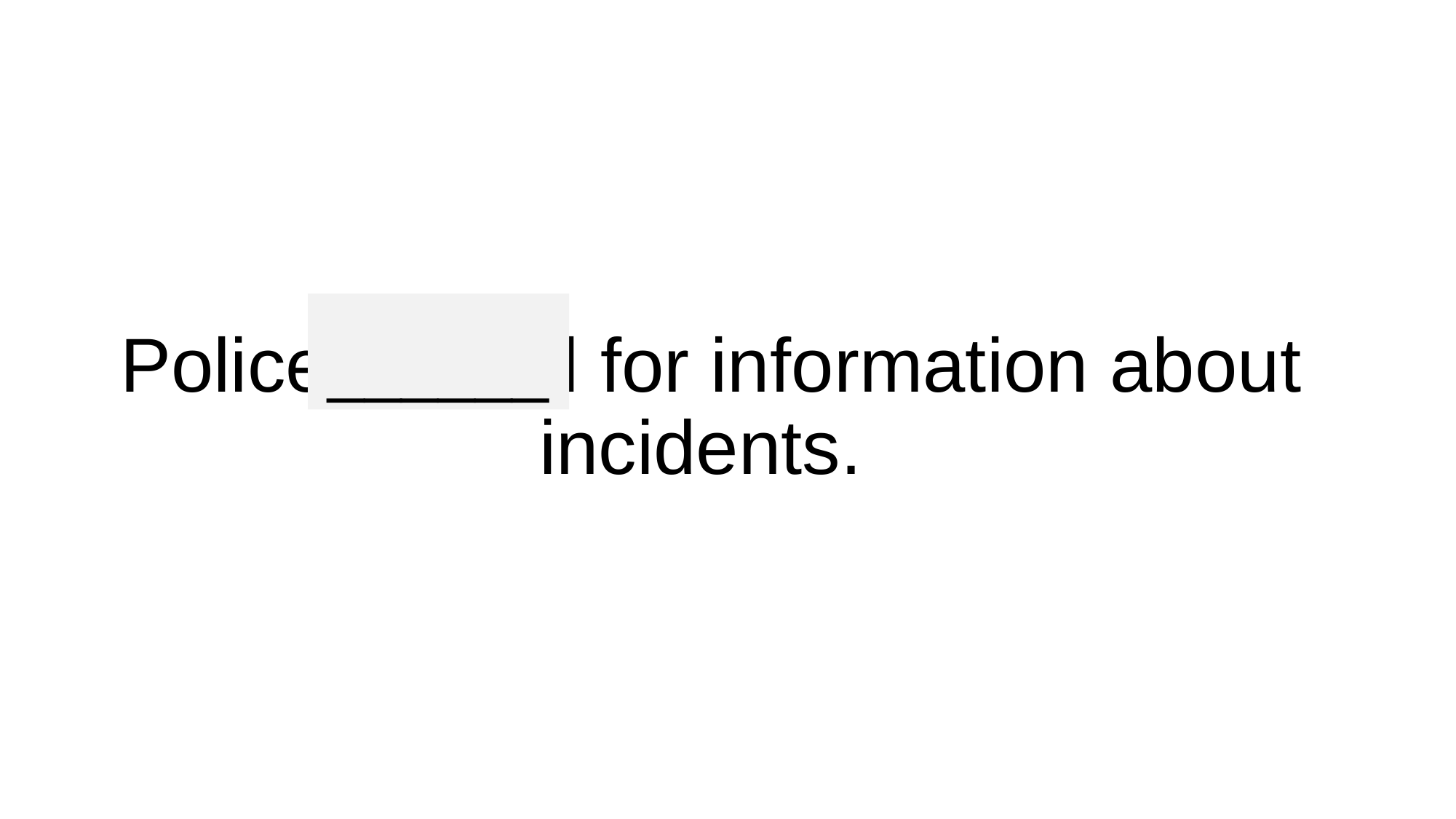

______
# Police appeal for information about incidents.